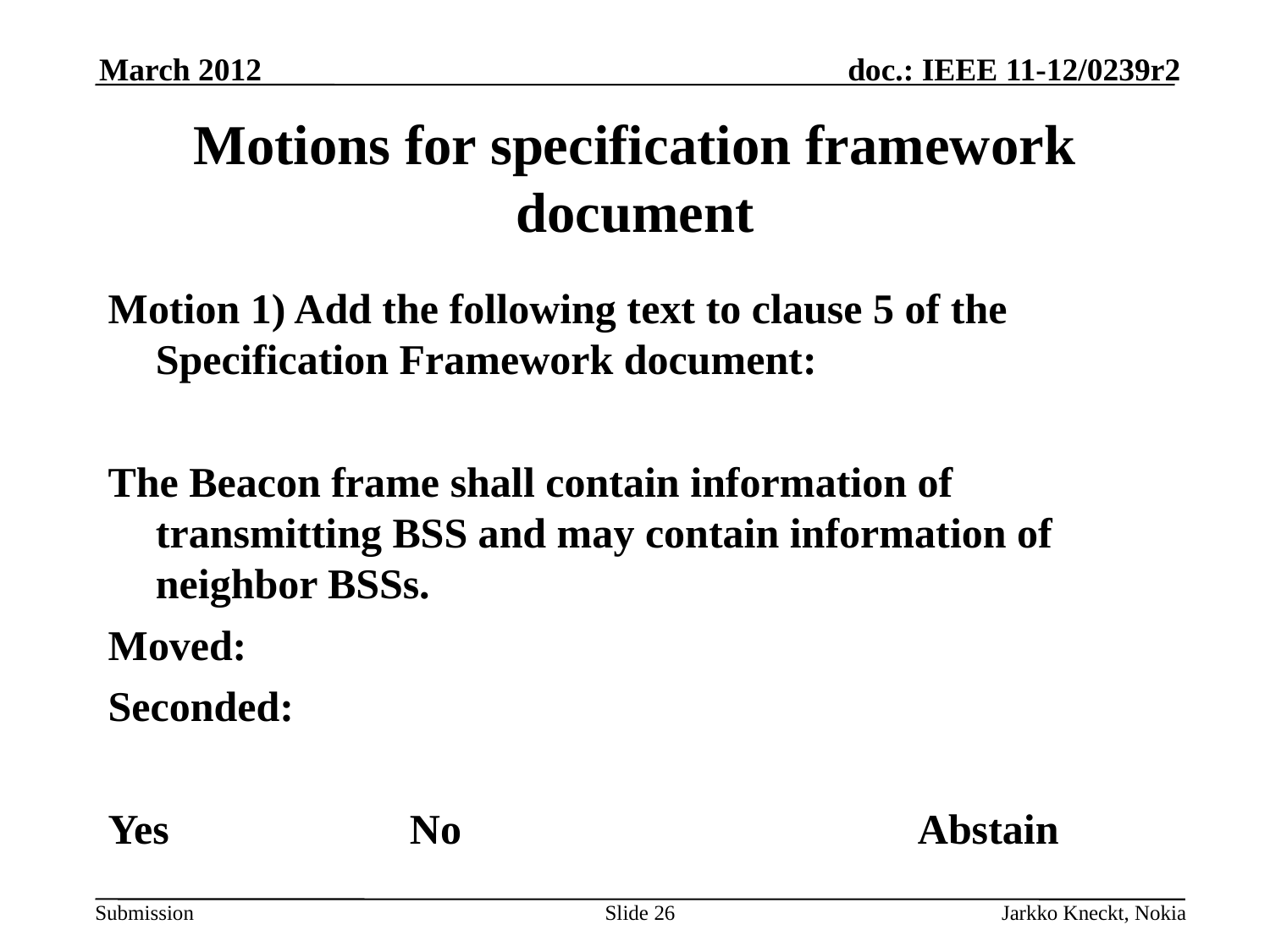

March 2012
# Motions for specification framework document
Motion 1) Add the following text to clause 5 of the Specification Framework document:

The Beacon frame shall contain information of transmitting BSS and may contain information of neighbor BSSs.
Moved:
Seconded:

Yes		No				Abstain
Slide 26
Jarkko Kneckt, Nokia